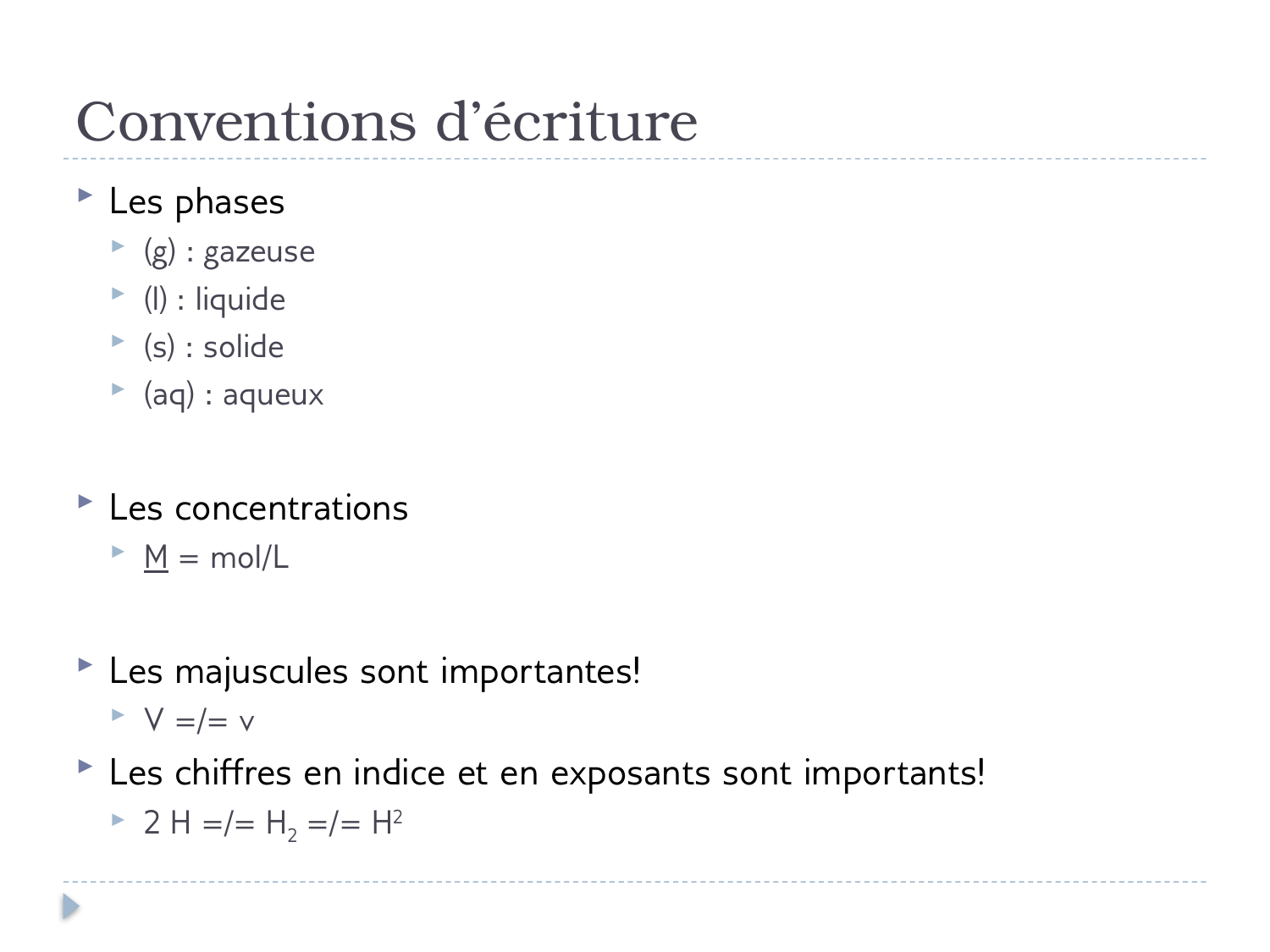

# Conventions d’écriture
Les phases
(g) : gazeuse
(l) : liquide
(s) : solide
(aq) : aqueux

Les concentrations
M = mol/L

Les majuscules sont importantes!
V =/= v
Les chiffres en indice et en exposants sont importants!
2 H =/= H2 =/= H2